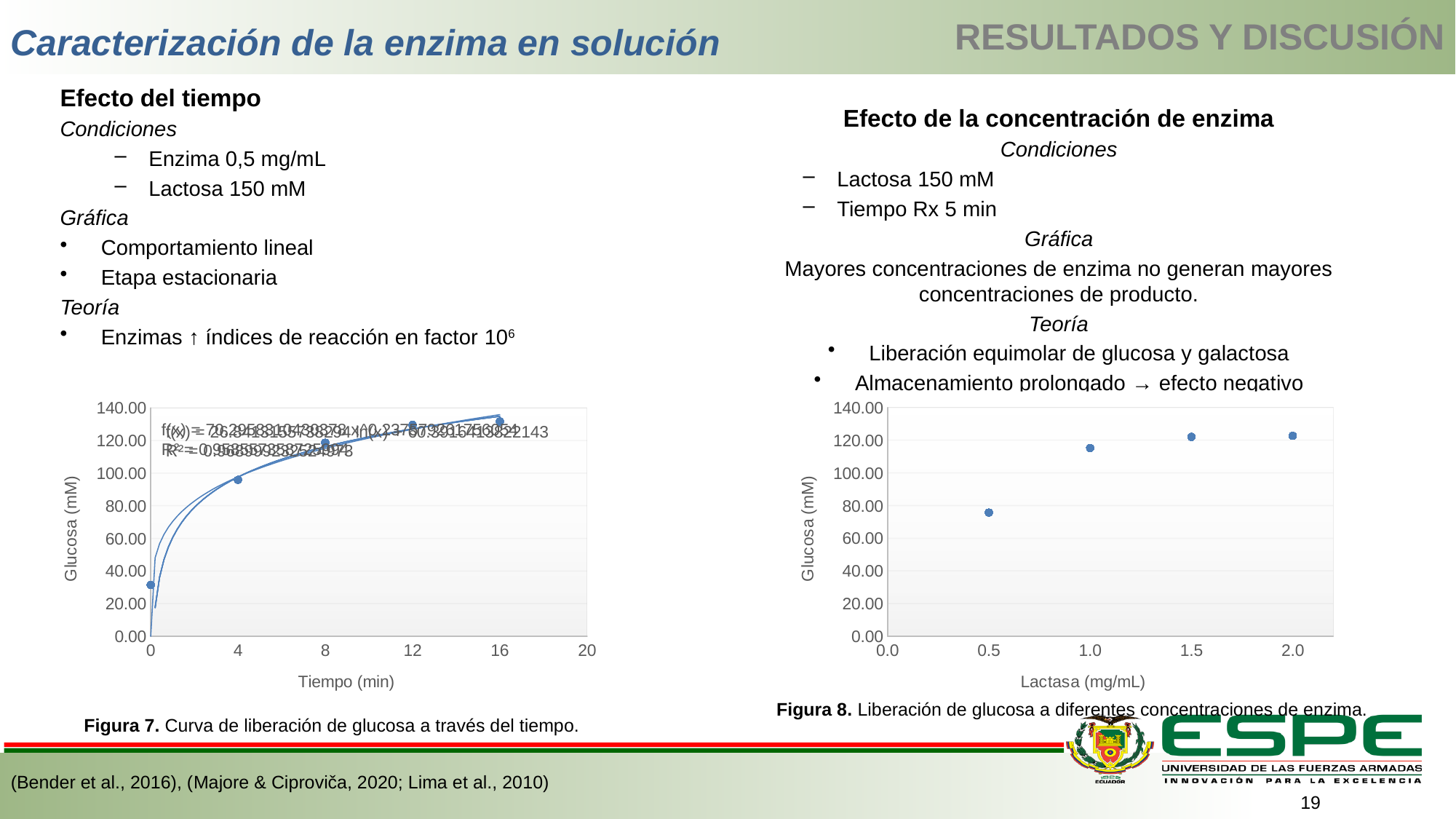

# RESULTADOS Y DISCUSIÓN
Caracterización de la enzima en solución
Efecto de la concentración de enzima
Condiciones
Lactosa 150 mM
Tiempo Rx 5 min
Gráfica
Mayores concentraciones de enzima no generan mayores concentraciones de producto.
Teoría
Liberación equimolar de glucosa y galactosa
Almacenamiento prolongado → efecto negativo
Efecto del tiempo
Condiciones
Enzima 0,5 mg/mL
Lactosa 150 mM
Gráfica
Comportamiento lineal
Etapa estacionaria
Teoría
Enzimas ↑ índices de reacción en factor 106

### Chart

| Category |  |
|---|---|

### Chart

| Category |  |
|---|---|
Figura 8. Liberación de glucosa a diferentes concentraciones de enzima.
Figura 7. Curva de liberación de glucosa a través del tiempo.
(Bender et al., 2016), (Majore & Ciproviča, 2020; Lima et al., 2010)
19